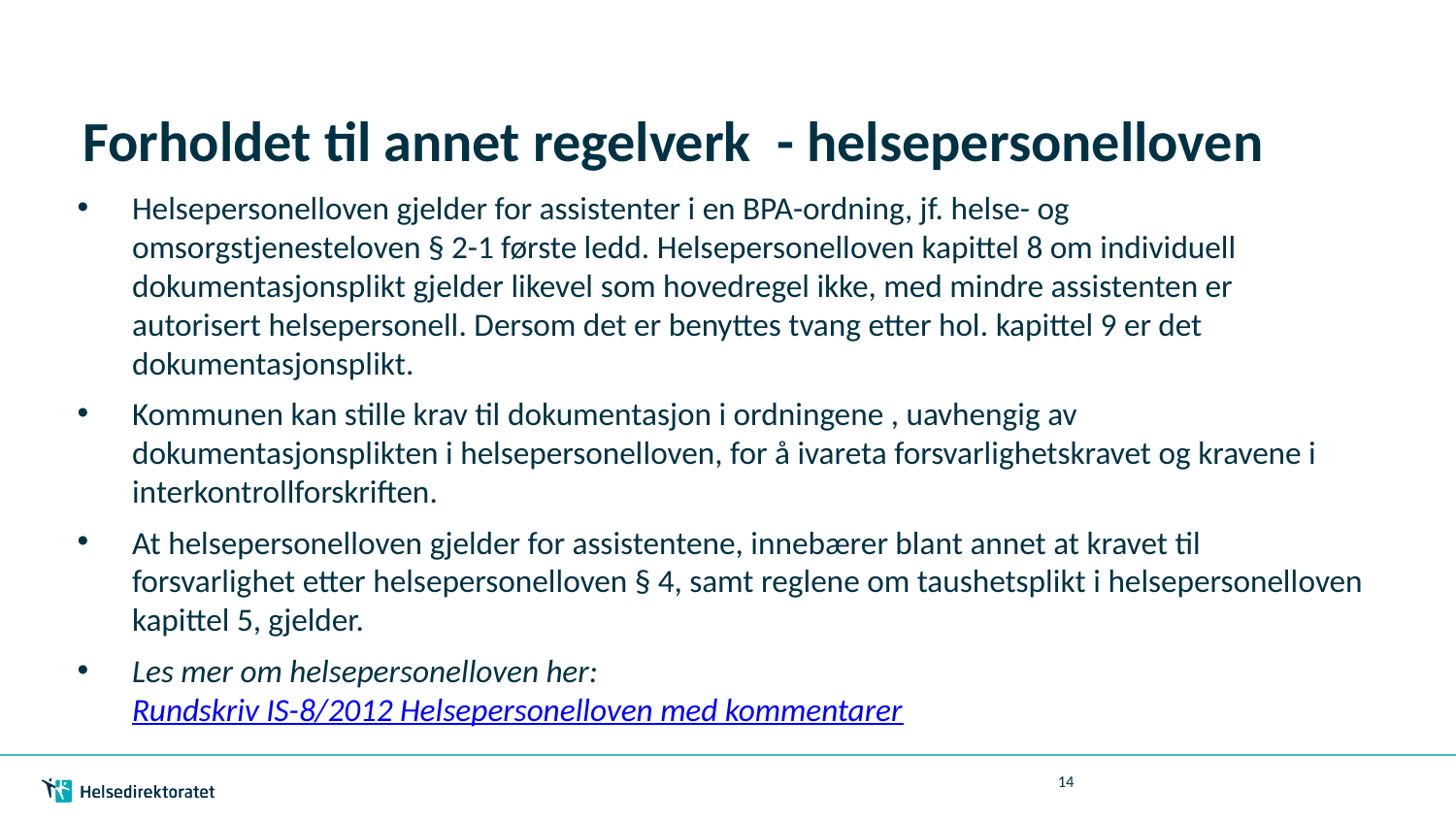

# Forholdet til annet regelverk  - helsepersonelloven
Helsepersonelloven gjelder for assistenter i en BPA-ordning, jf. helse- og omsorgstjenesteloven § 2-1 første ledd. Helsepersonelloven kapittel 8 om individuell dokumentasjonsplikt gjelder likevel som hovedregel ikke, med mindre assistenten er autorisert helsepersonell. Dersom det er benyttes tvang etter hol. kapittel 9 er det dokumentasjonsplikt.
Kommunen kan stille krav til dokumentasjon i ordningene , uavhengig av dokumentasjonsplikten i helsepersonelloven, for å ivareta forsvarlighetskravet og kravene i interkontrollforskriften.
At helsepersonelloven gjelder for assistentene, innebærer blant annet at kravet til forsvarlighet etter helsepersonelloven § 4, samt reglene om taushetsplikt i helsepersonelloven kapittel 5, gjelder.
Les mer om helsepersonelloven her: Rundskriv IS-8/2012 Helsepersonelloven med kommentarer
14